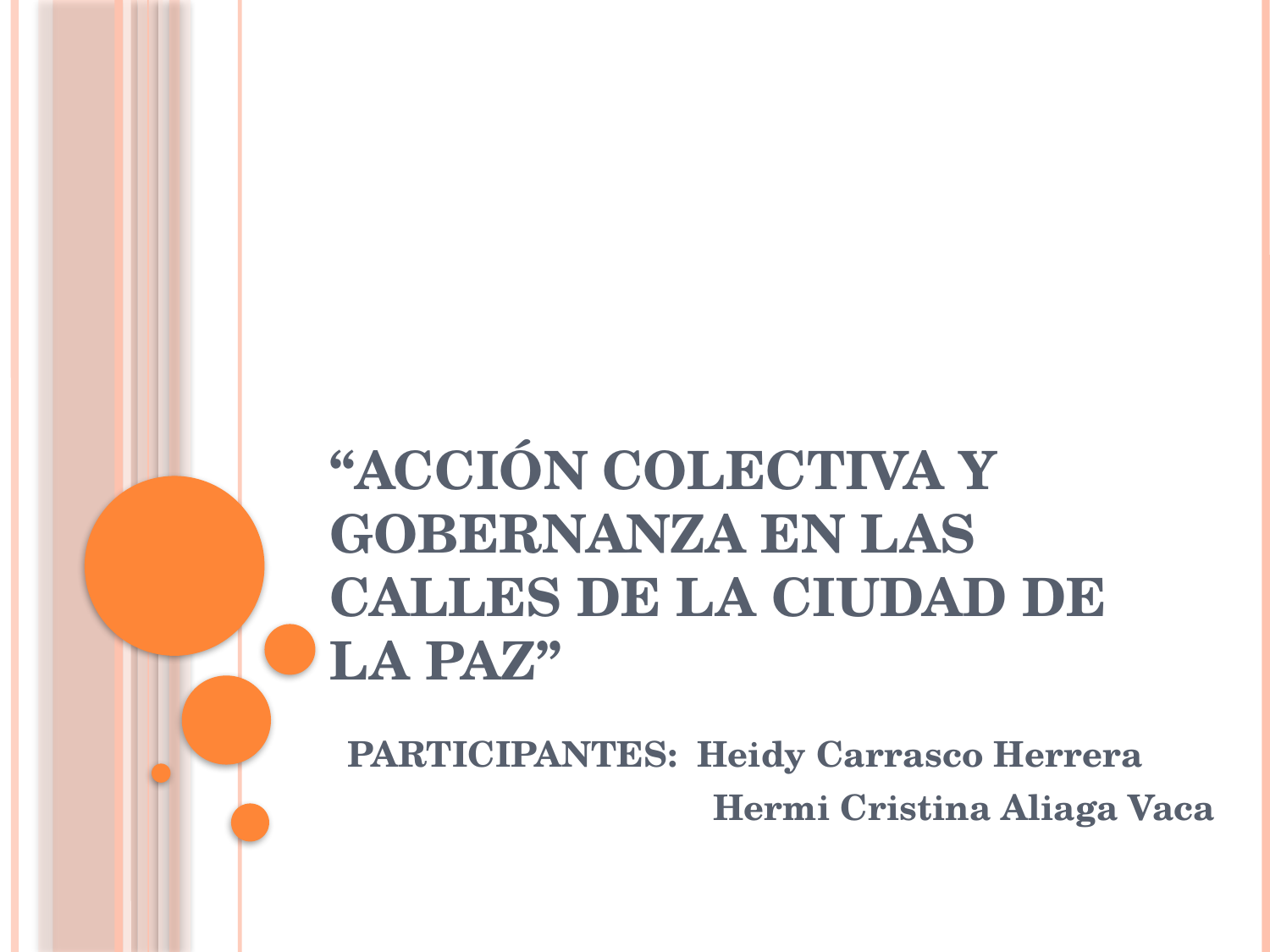

# “Acción colectiva y gobernanza en las calles de la ciudad de La Paz”
PARTICIPANTES:  Heidy Carrasco Herrera
		           Hermi Cristina Aliaga Vaca